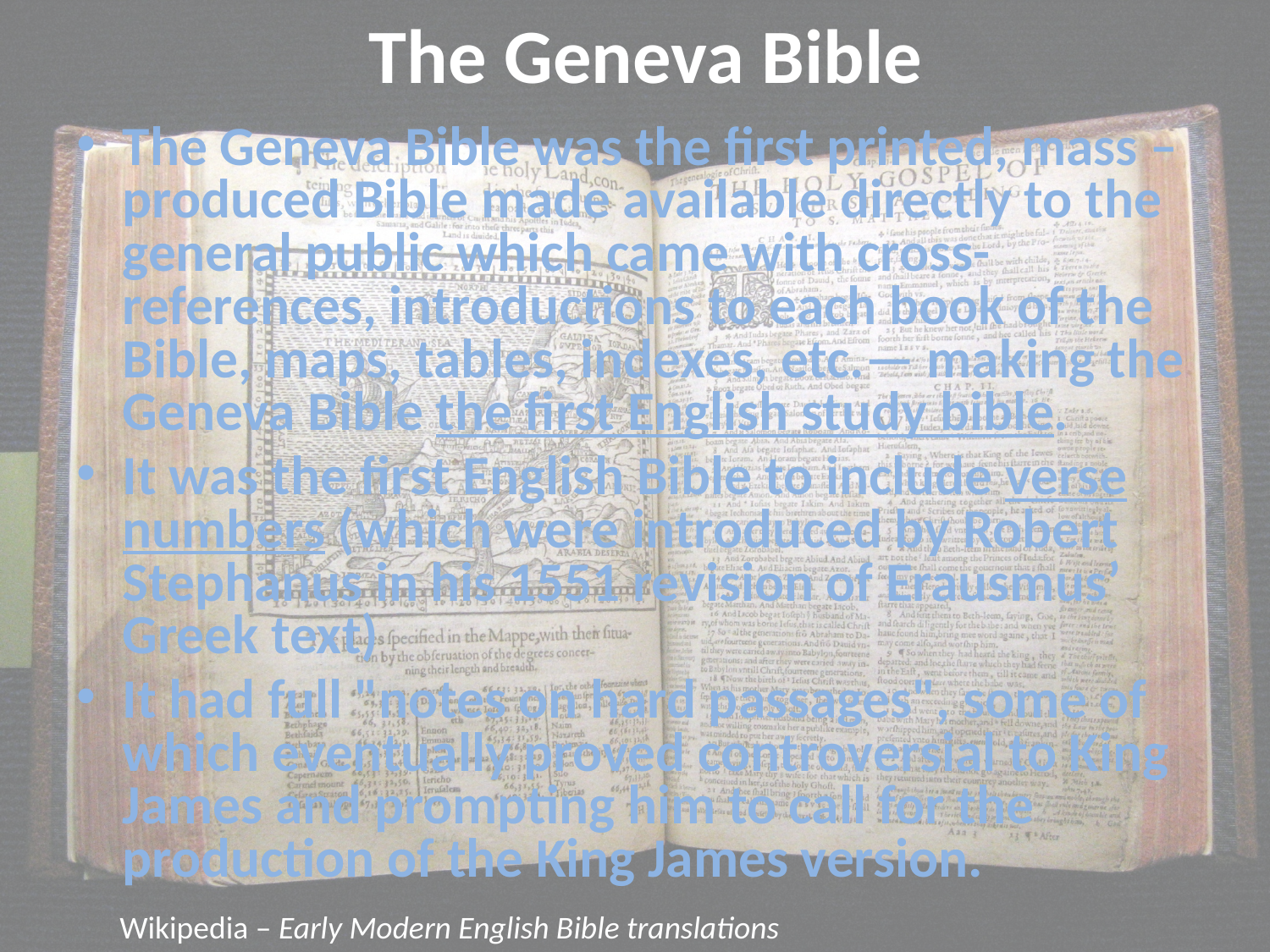

# The Geneva Bible
The Geneva Bible was the first printed, mass – produced Bible made available directly to the general public which came with cross-references, introductions to each book of the Bible, maps, tables, indexes, etc.— making the Geneva Bible the first English study bible.
It was the first English Bible to include verse numbers (which were introduced by Robert Stephanus in his 1551 revision of Erausmus’ Greek text)
It had full "notes on hard passages", some of which eventually proved controversial to King James and prompting him to call for the production of the King James version.

Wikipedia – Early Modern English Bible translations